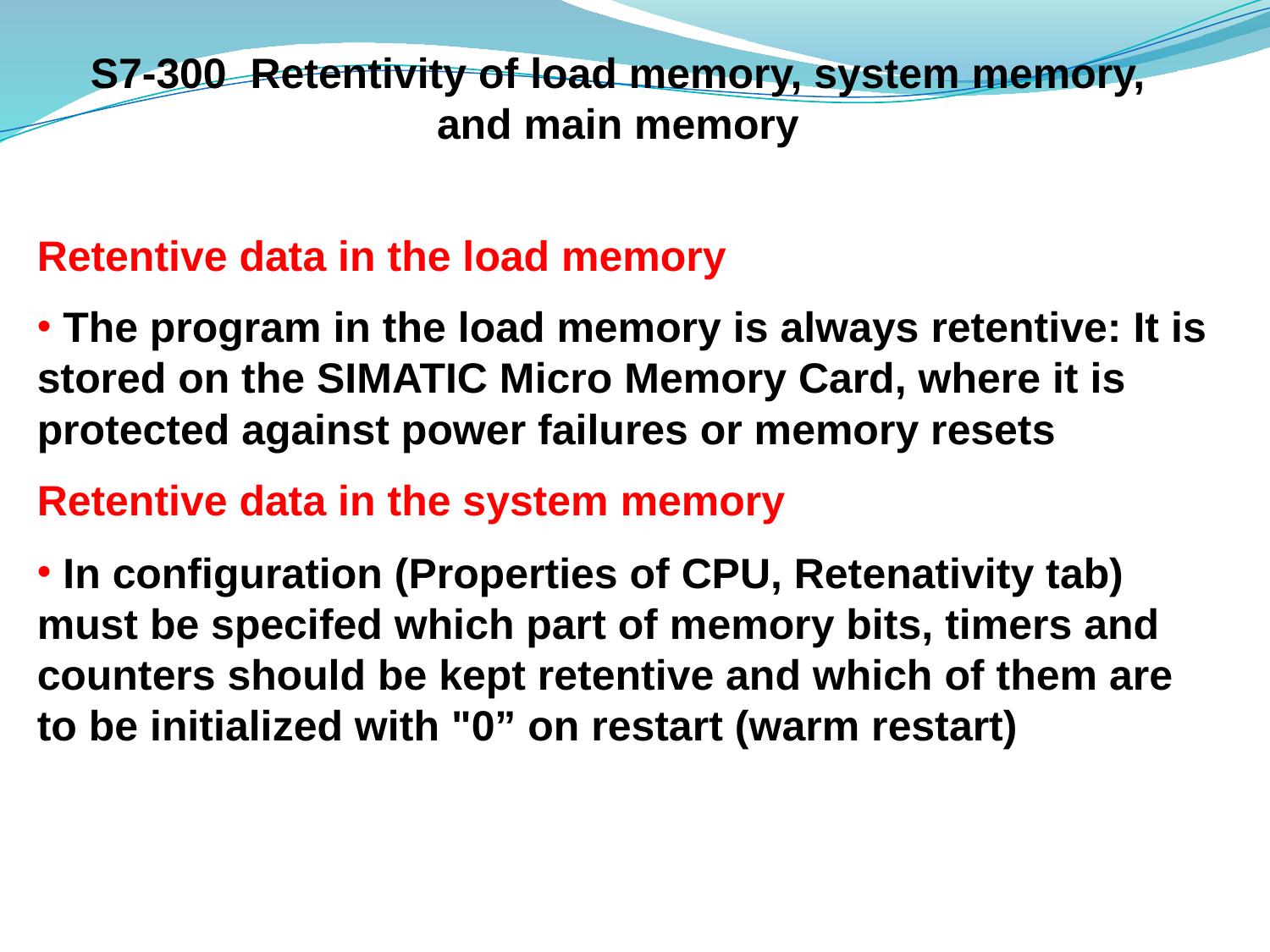

# S7-300  Retentivity of load memory, system memory, and main memory
Retentive data in the load memory
 The program in the load memory is always retentive: It is stored on the SIMATIC Micro Memory Card, where it is protected against power failures or memory resets
Retentive data in the system memory
 In configuration (Properties of CPU, Retenativity tab) must be specifed which part of memory bits, timers and counters should be kept retentive and which of them are to be initialized with "0” on restart (warm restart)